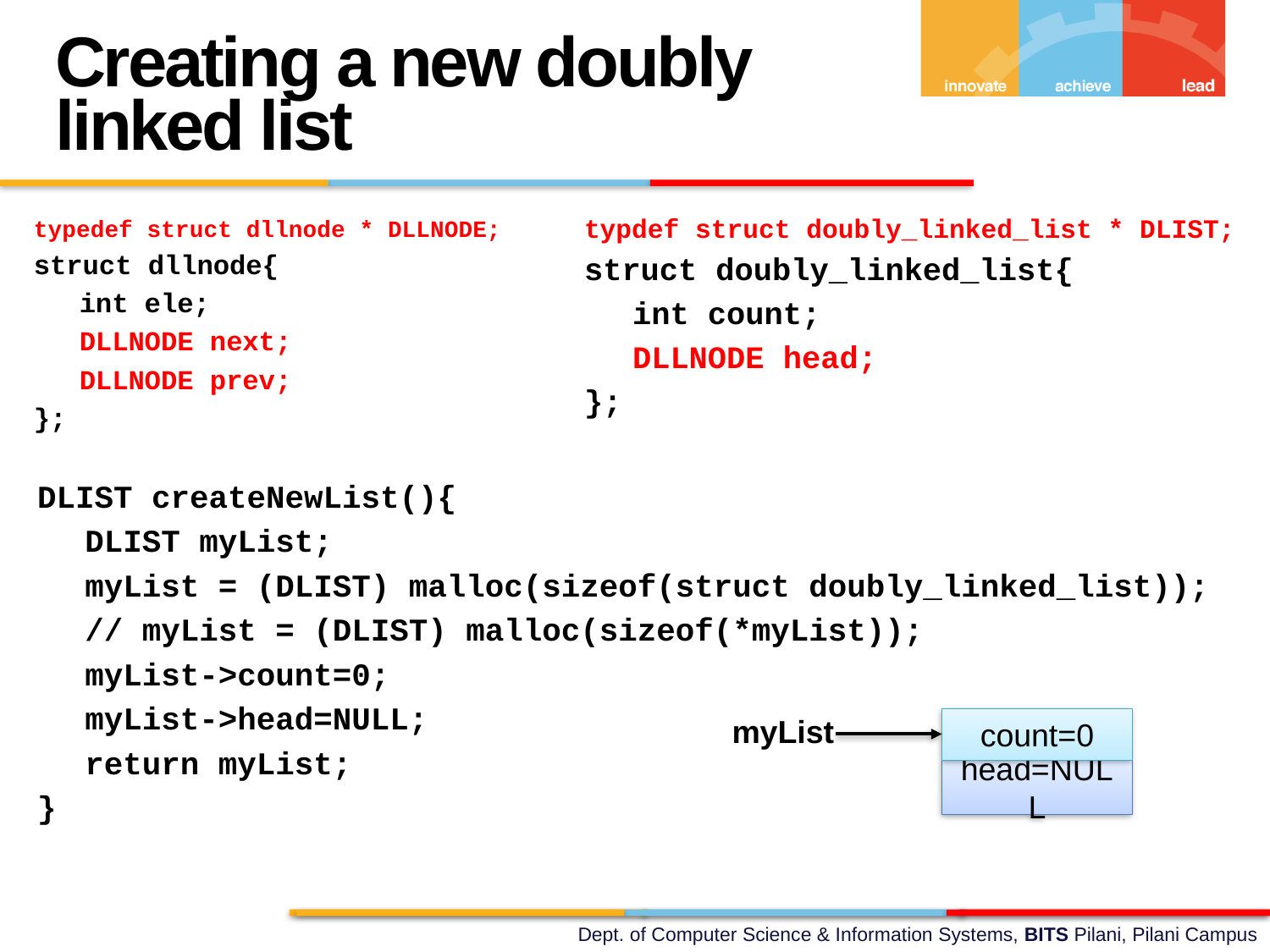

Creating a new doubly linked list
typdef struct doubly_linked_list * DLIST;
struct doubly_linked_list{
	int count;
	DLLNODE head;
};
typedef struct dllnode * DLLNODE;
struct dllnode{
	int ele;
	DLLNODE next;
	DLLNODE prev;
};

DLIST createNewList(){
	DLIST myList;
	myList = (DLIST) malloc(sizeof(struct doubly_linked_list));
	// myList = (DLIST) malloc(sizeof(*myList));
	myList->count=0;
	myList->head=NULL;
	return myList;
}
myList
count=0
head=NULL